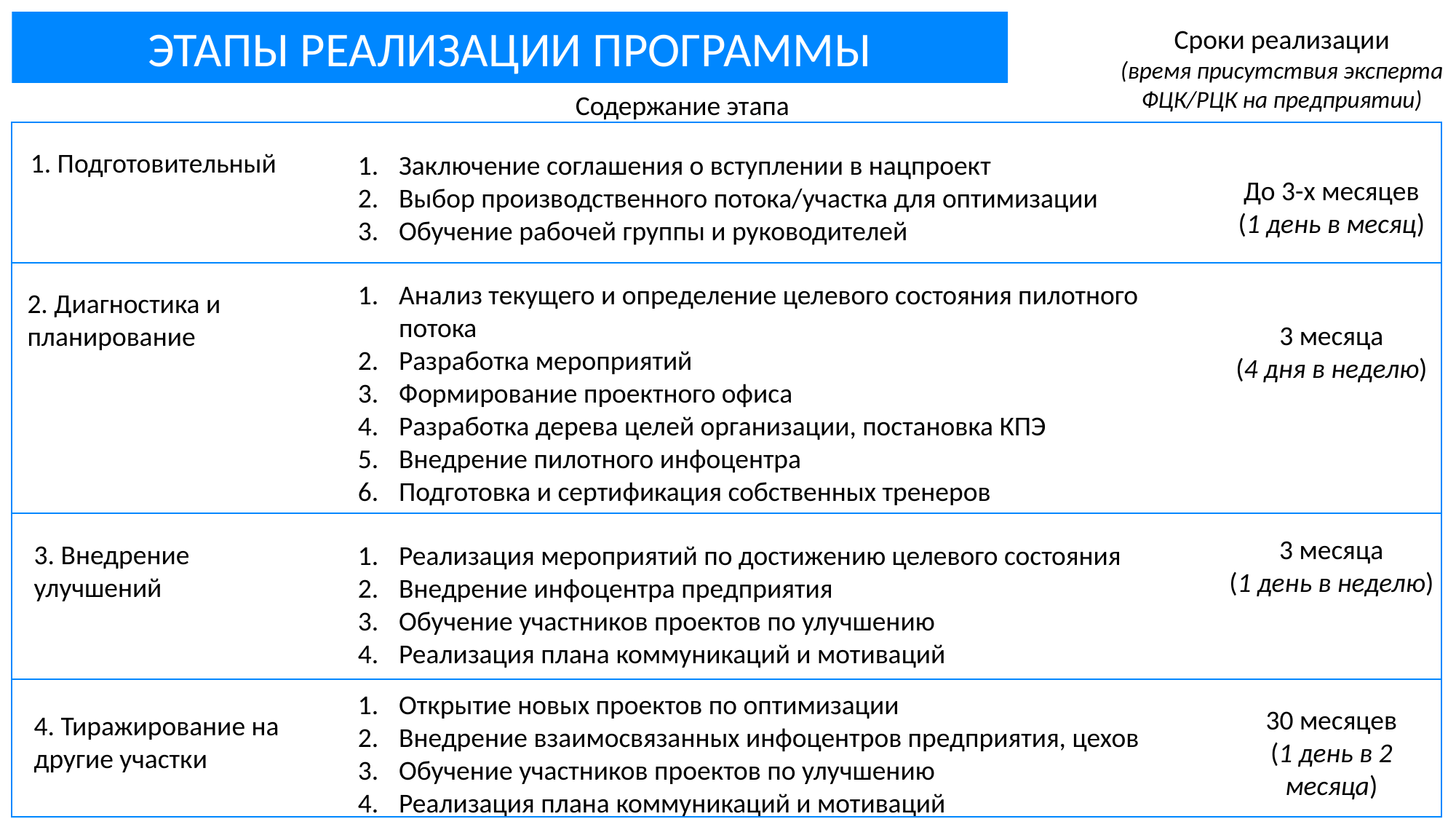

ЭТАПЫ РЕАЛИЗАЦИИ ПРОГРАММЫ
Сроки реализации
(время присутствия эксперта ФЦК/РЦК на предприятии)
Содержание этапа

1. Подготовительный
Заключение соглашения о вступлении в нацпроект
Выбор производственного потока/участка для оптимизации
Обучение рабочей группы и руководителей
До 3-х месяцев
(1 день в месяц)

Анализ текущего и определение целевого состояния пилотного потока
Разработка мероприятий
Формирование проектного офиса
Разработка дерева целей организации, постановка КПЭ
Внедрение пилотного инфоцентра
Подготовка и сертификация собственных тренеров
2. Диагностика и планирование
3 месяца
(4 дня в неделю)

3 месяца
(1 день в неделю)
3. Внедрение улучшений
Реализация мероприятий по достижению целевого состояния
Внедрение инфоцентра предприятия
Обучение участников проектов по улучшению
Реализация плана коммуникаций и мотиваций

Открытие новых проектов по оптимизации
Внедрение взаимосвязанных инфоцентров предприятия, цехов
Обучение участников проектов по улучшению
Реализация плана коммуникаций и мотиваций
30 месяцев
(1 день в 2 месяца)
4. Тиражирование на другие участки